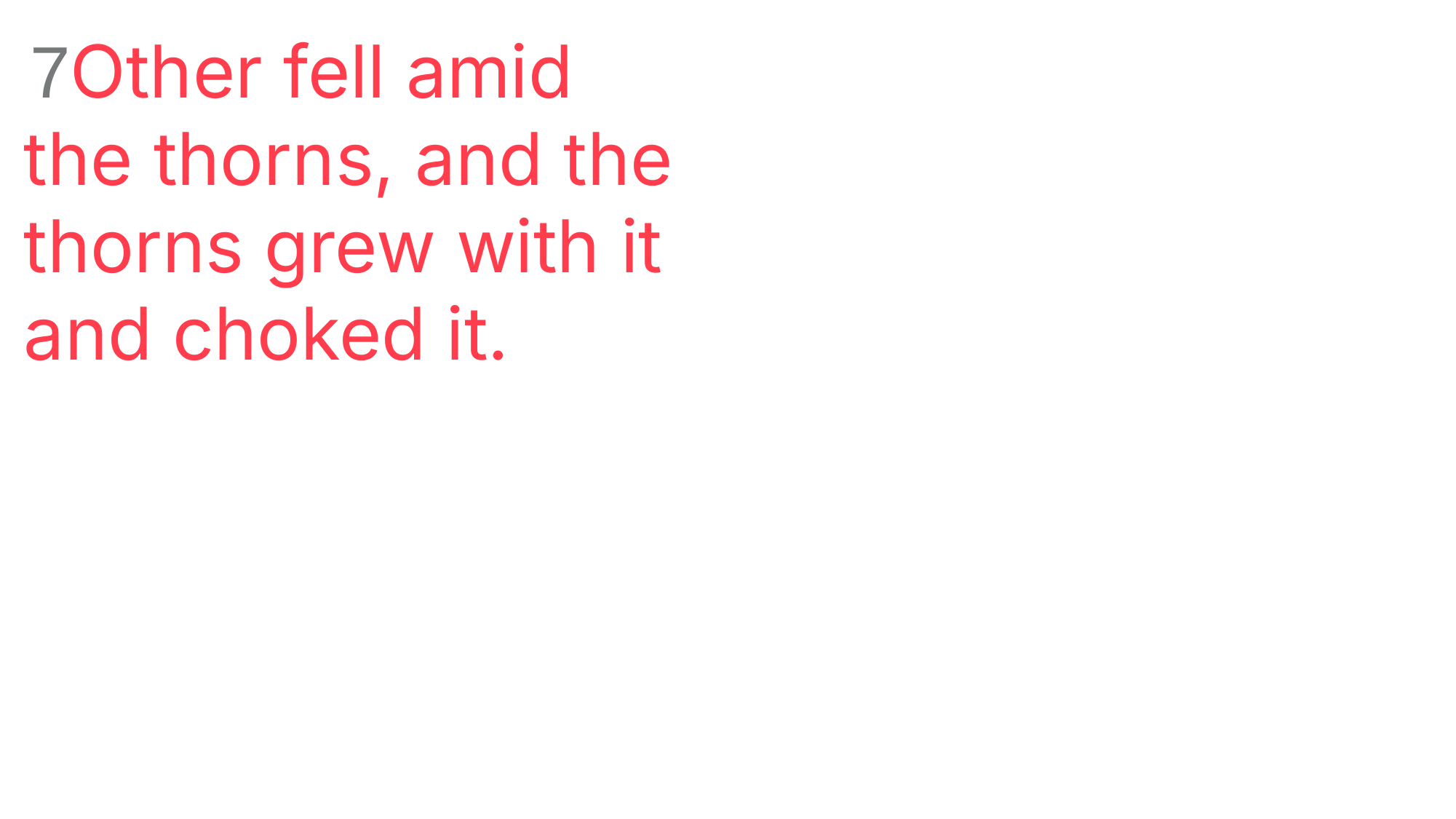

7Other fell amid the thorns, and the thorns grew with it and choked it.